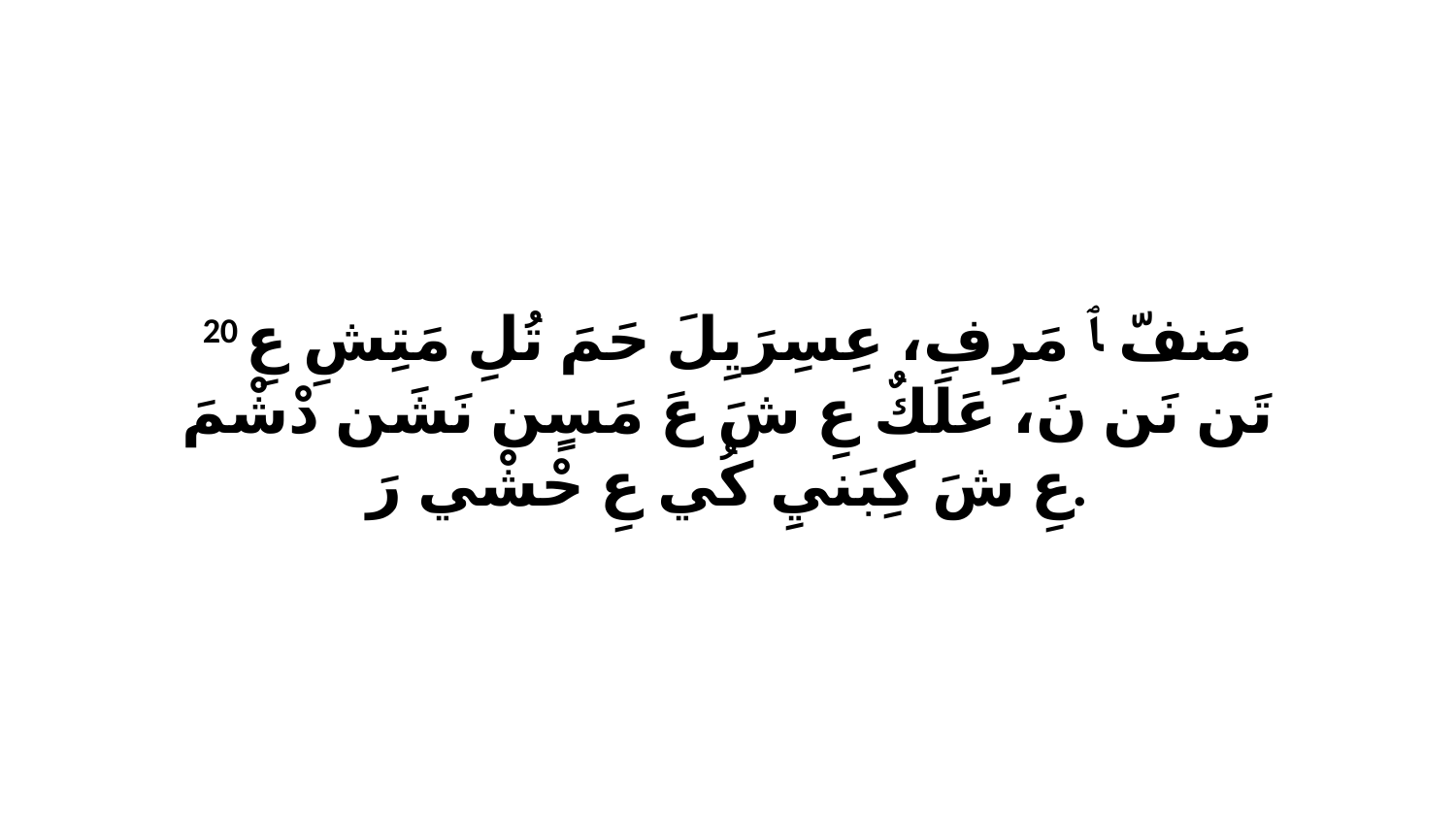

20 مَنفّ ﭑ مَرِفِ، عِسِرَيِلَ حَمَ تُلِ مَتِشِ عِ تَن نَن نَ، عَلَكٌ عِ شَ عَ مَسٍن نَشَن دْشْمَ عِ شَ كِبَنيِ كُي عِ حْشْي رَ.